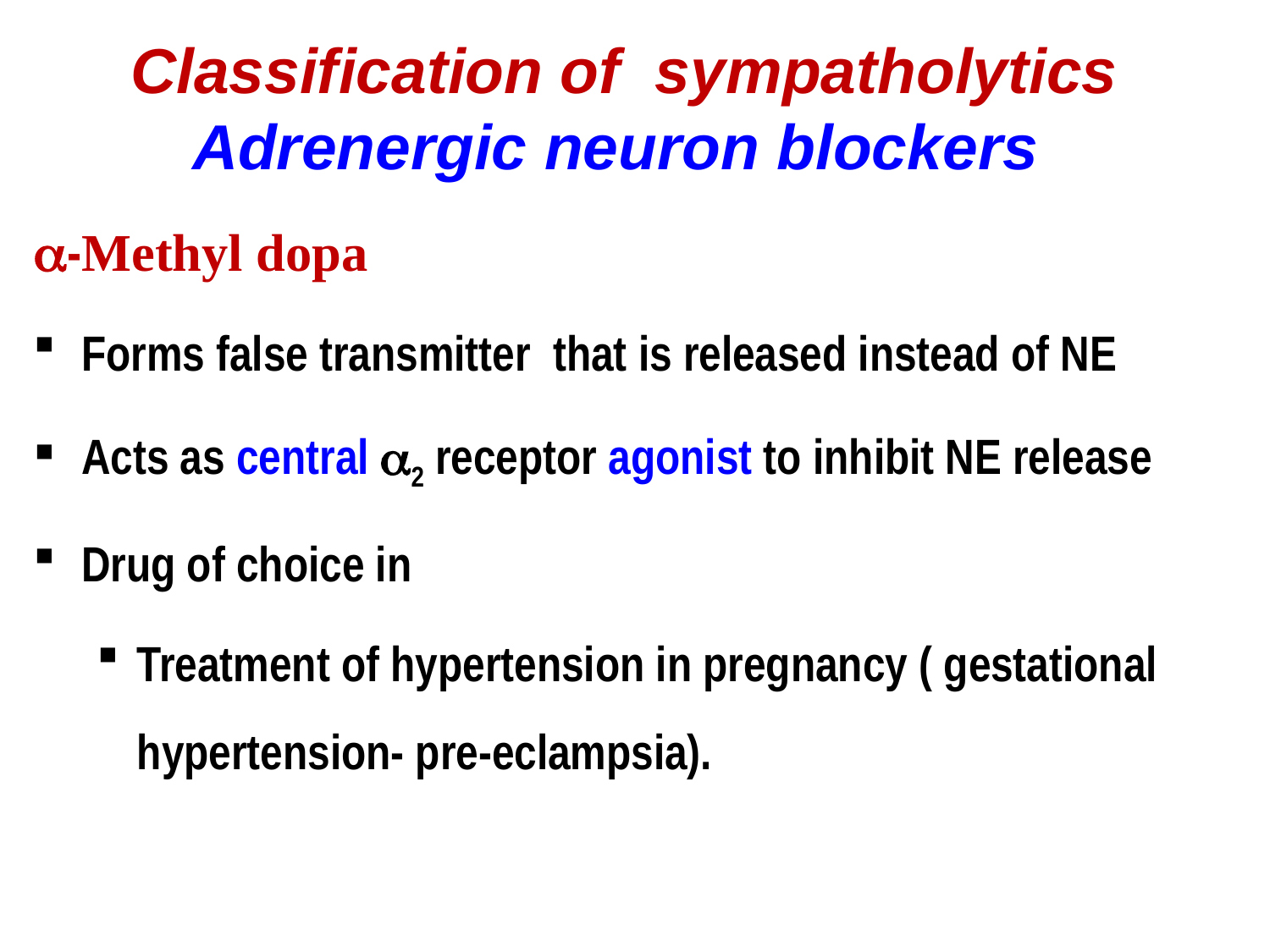

# Classification of  sympatholytics Adrenergic neuron blockers
α-Methyl dopa
Forms false transmitter  that is released instead of NE
Acts as central α2 receptor agonist to inhibit NE release
Drug of choice in
Treatment of hypertension in pregnancy ( gestational hypertension- pre-eclampsia).